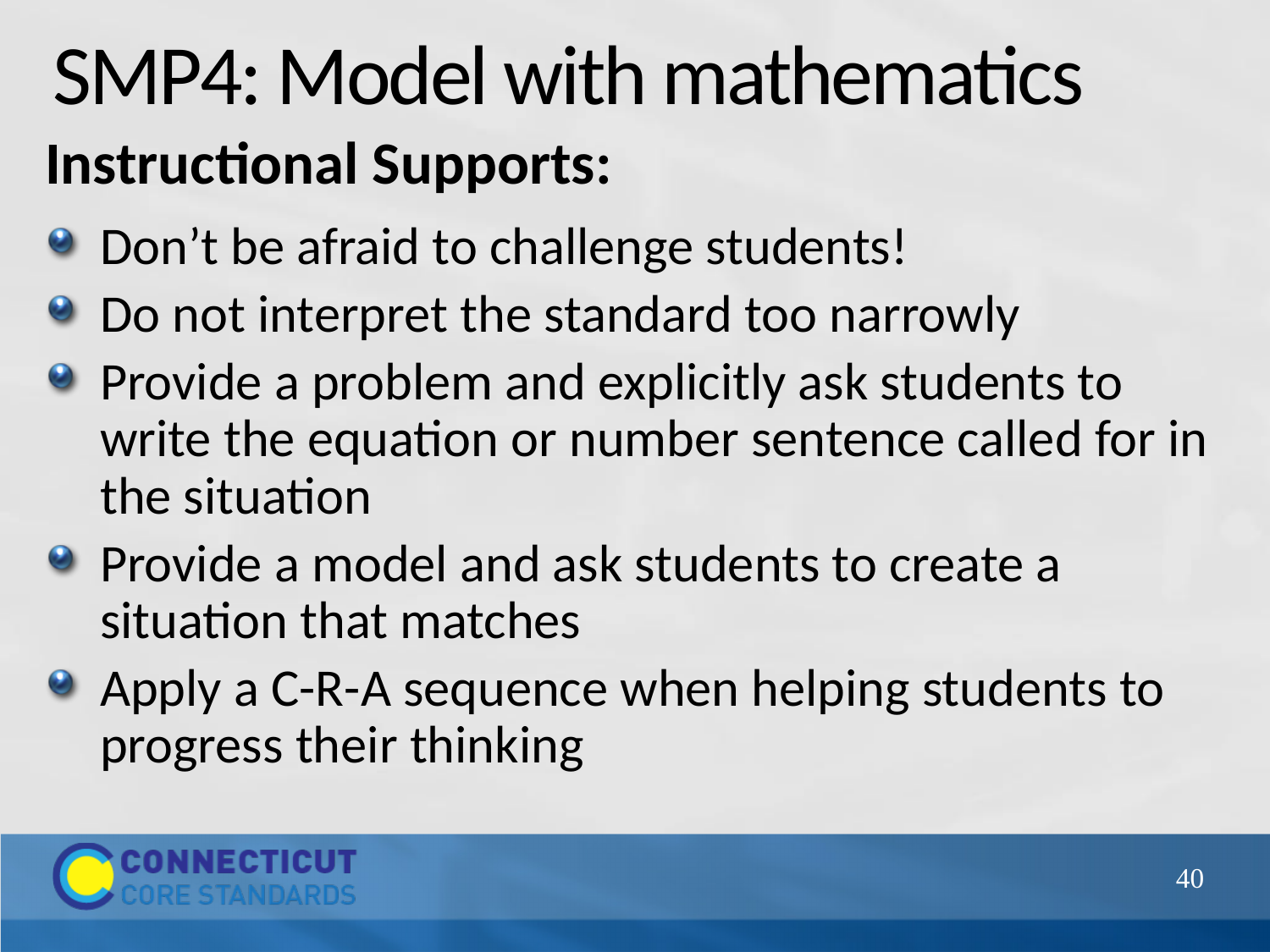

# SMP4: Model with mathematics
Instructional Supports:
Don’t be afraid to challenge students!
Do not interpret the standard too narrowly
Provide a problem and explicitly ask students to write the equation or number sentence called for in the situation
Provide a model and ask students to create a situation that matches
Apply a C-R-A sequence when helping students to progress their thinking

40